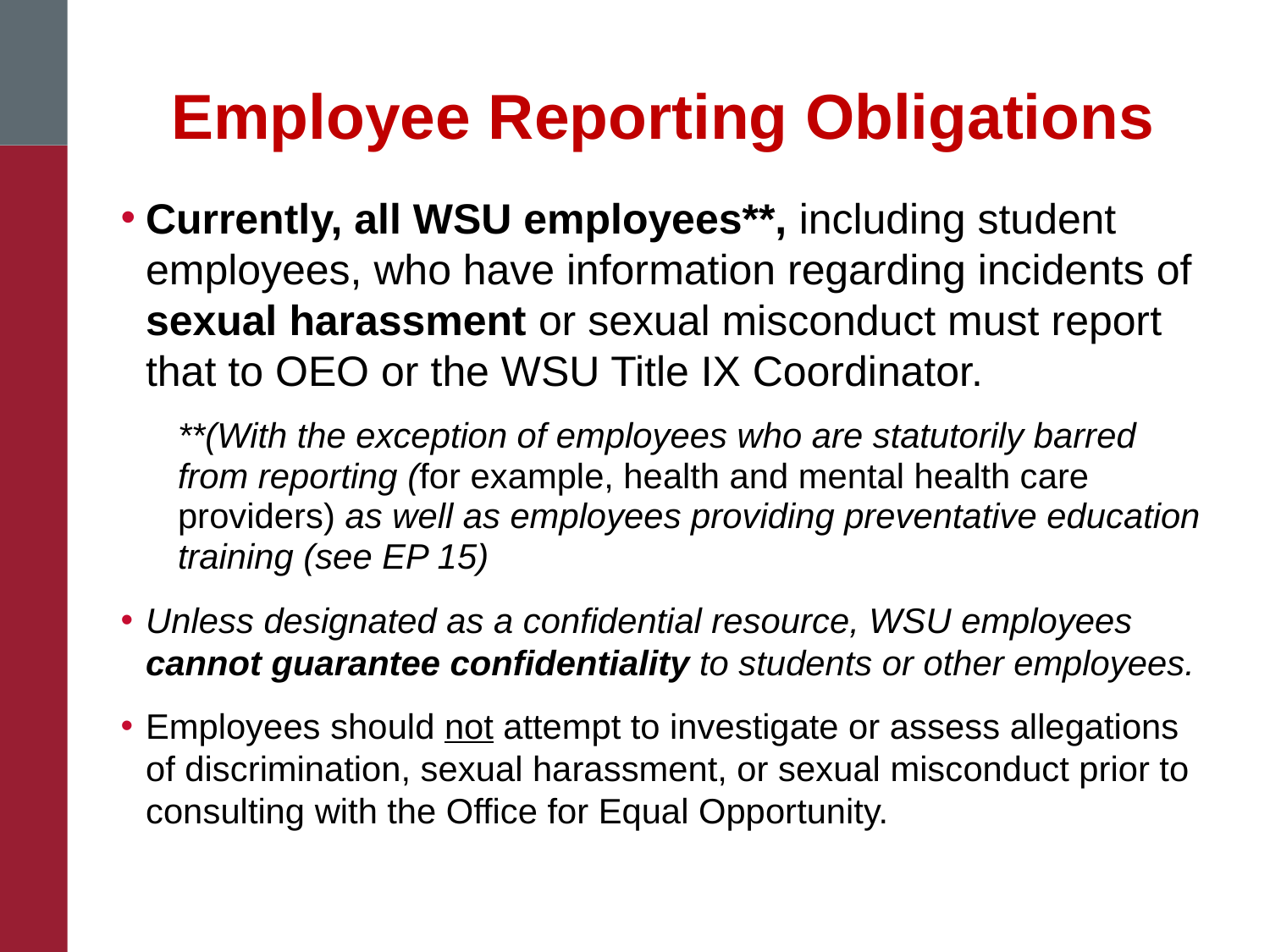

# Employee Reporting Obligations
Currently, all WSU employees**, including student employees, who have information regarding incidents of sexual harassment or sexual misconduct must report that to OEO or the WSU Title IX Coordinator.
**(With the exception of employees who are statutorily barred from reporting (for example, health and mental health care providers) as well as employees providing preventative education training (see EP 15)
Unless designated as a confidential resource, WSU employees cannot guarantee confidentiality to students or other employees.
Employees should not attempt to investigate or assess allegations of discrimination, sexual harassment, or sexual misconduct prior to consulting with the Office for Equal Opportunity.